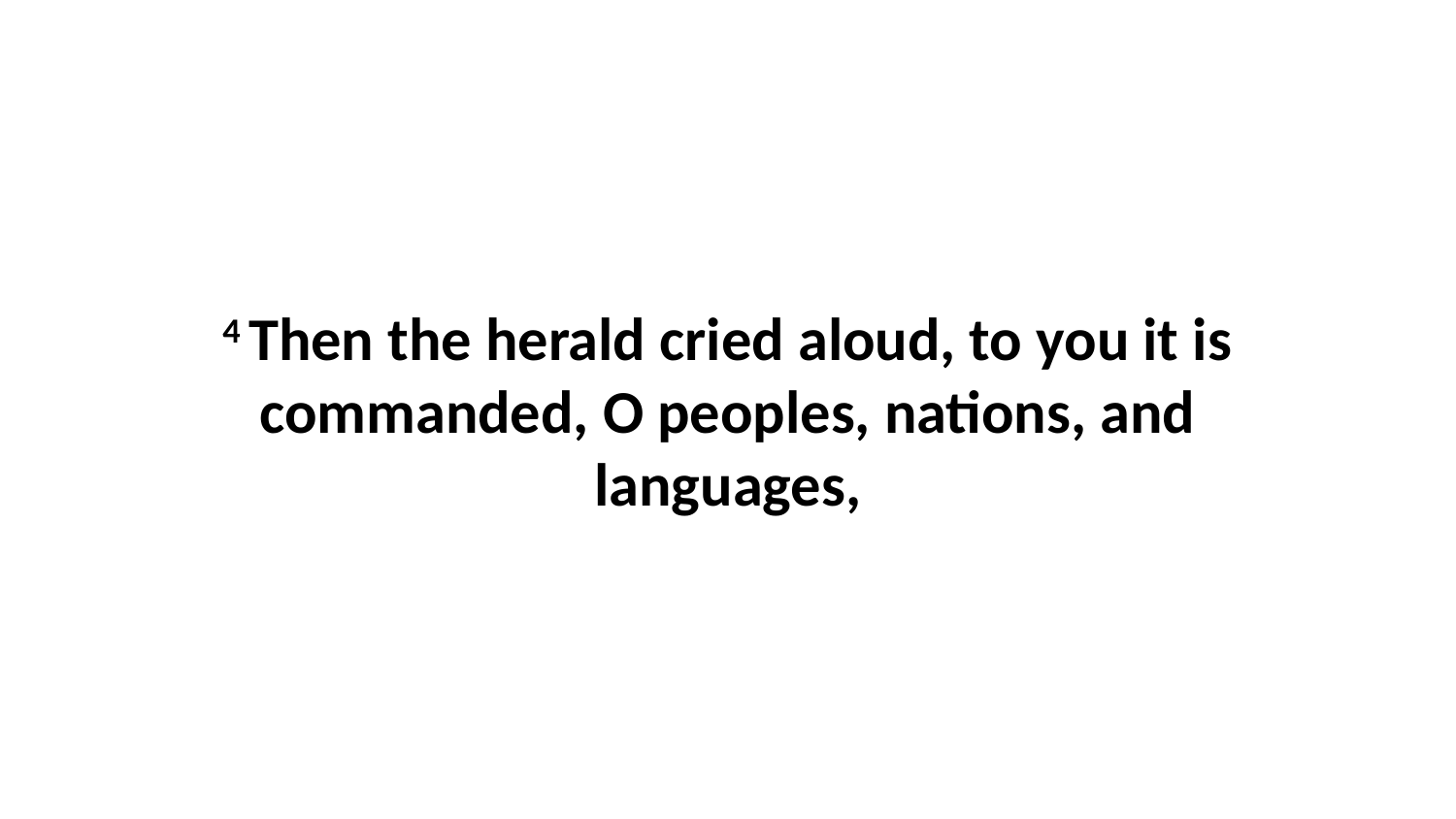

4 Then the herald cried aloud, to you it is commanded, O peoples, nations, and languages,